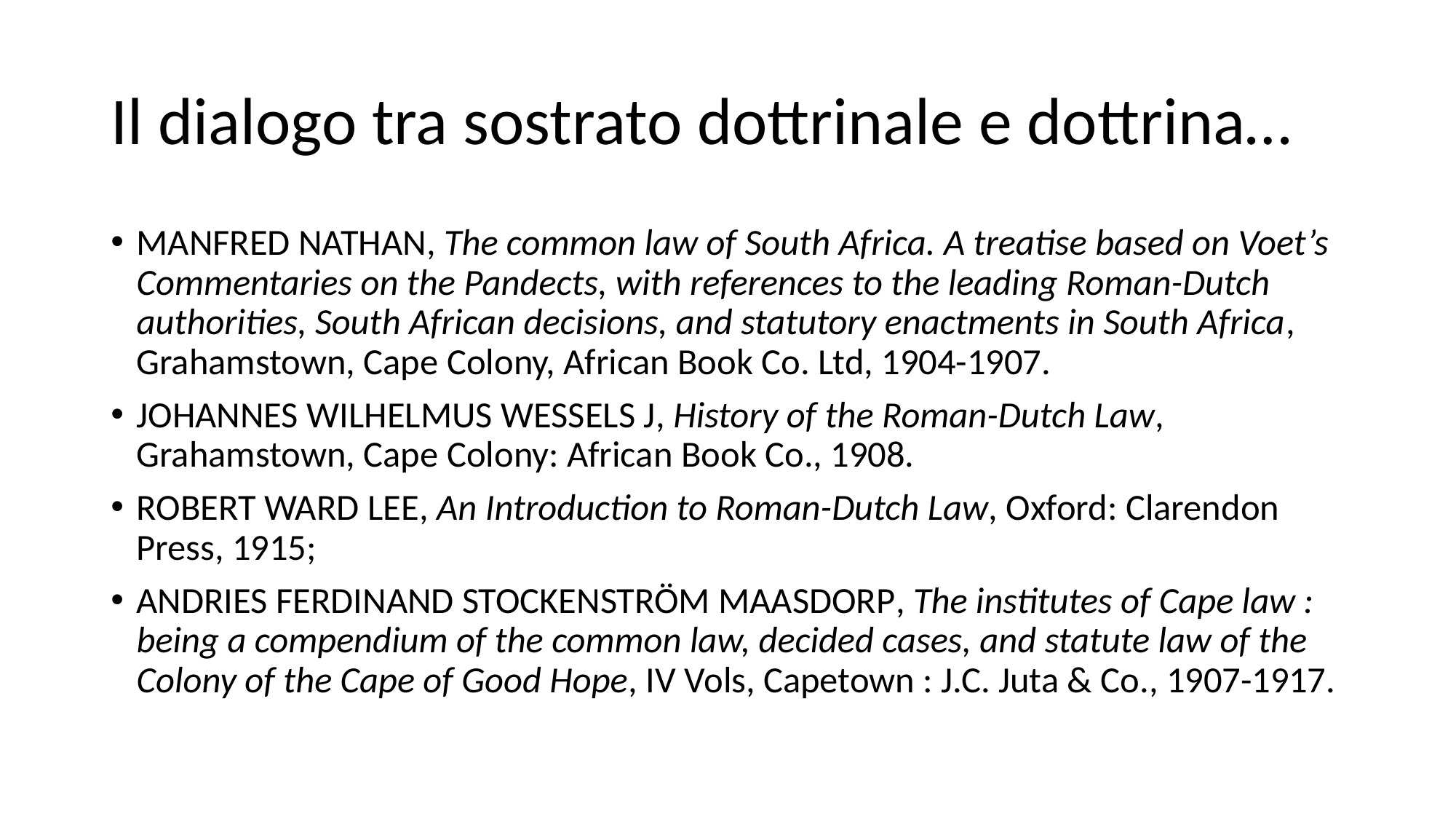

# Il dialogo tra sostrato dottrinale e dottrina…
Manfred Nathan, The common law of South Africa. A treatise based on Voet’s Commentaries on the Pandects, with references to the leading Roman-Dutch authorities, South African decisions, and statutory enactments in South Africa, Grahamstown, Cape Colony, African Book Co. Ltd, 1904-1907.
Johannes Wilhelmus Wessels J, History of the Roman-Dutch Law, Grahamstown, Cape Colony: African Book Co., 1908.
Robert Ward Lee, An Introduction to Roman-Dutch Law, Oxford: Clarendon Press, 1915;
Andries Ferdinand Stockenström Maasdorp, The institutes of Cape law : being a compendium of the common law, decided cases, and statute law of the Colony of the Cape of Good Hope, IV Vols, Capetown : J.C. Juta & Co., 1907-1917.